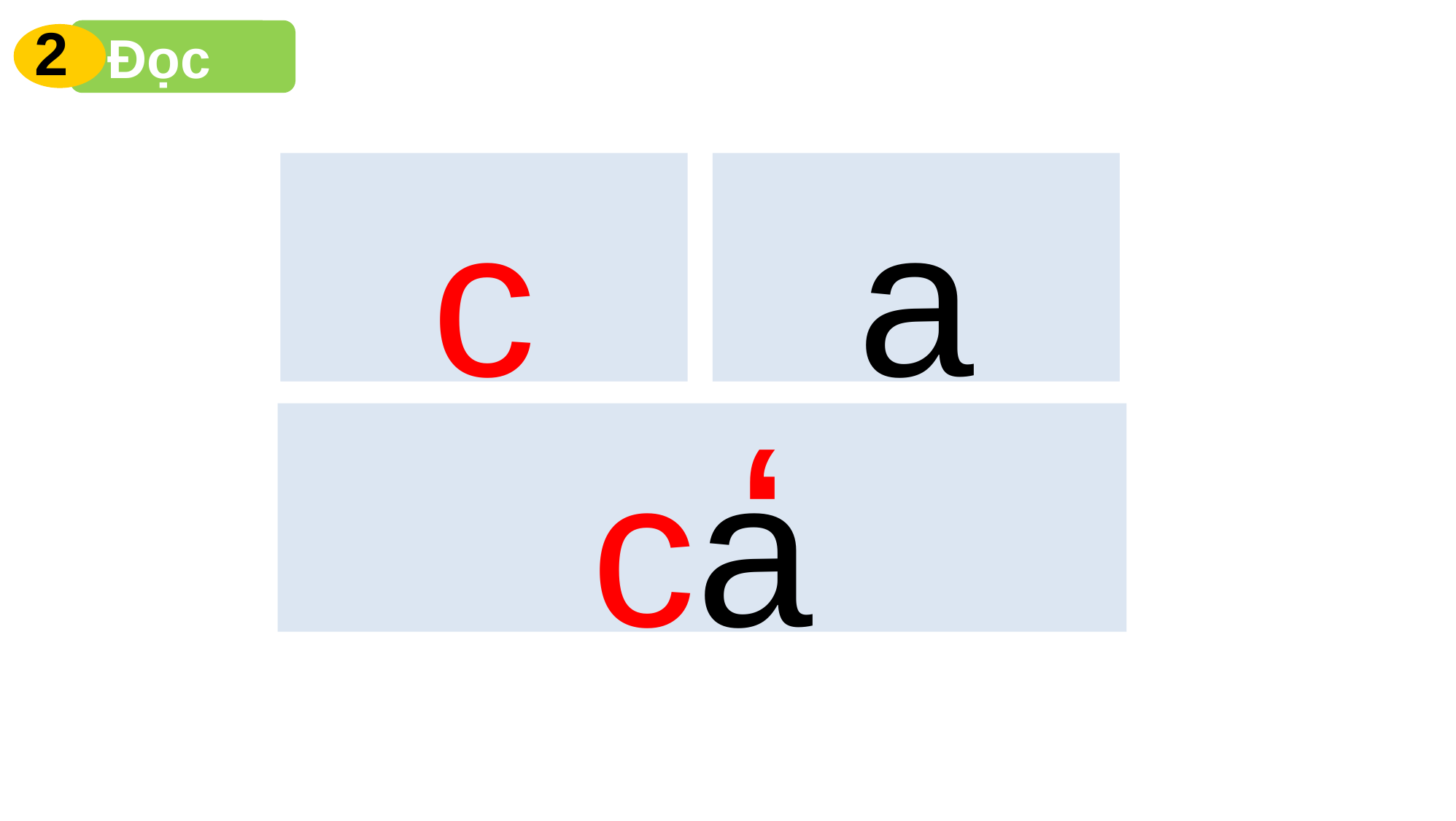

2
Đọc

#
c
a

‘
ca